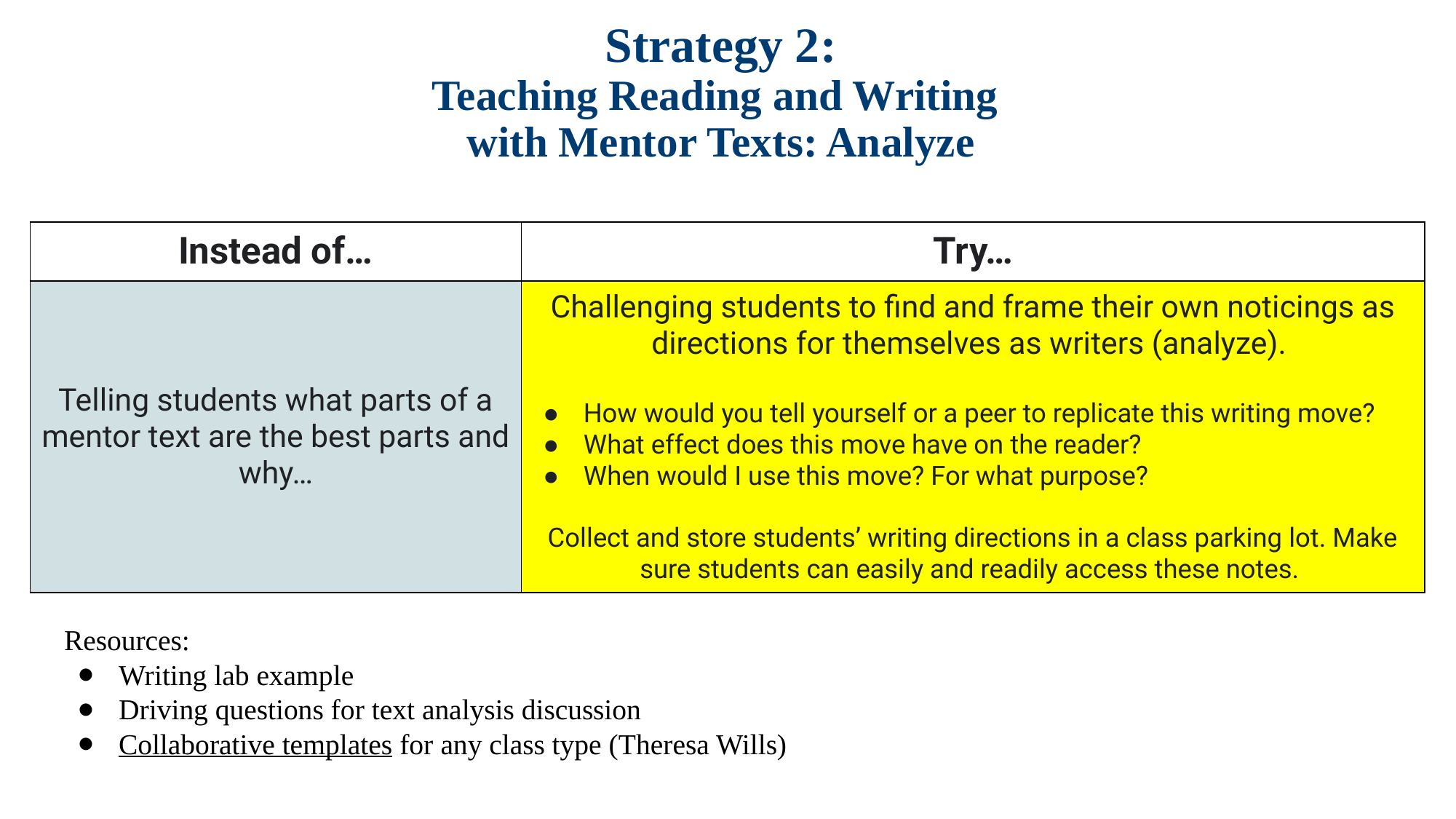

# Strategy 2:
Teaching Reading and Writing
with Mentor Texts: Analyze
| Instead of… | Try… |
| --- | --- |
| Telling students what parts of a mentor text are the best parts and why… | Challenging students to find and frame their own noticings as directions for themselves as writers (analyze). How would you tell yourself or a peer to replicate this writing move? What effect does this move have on the reader? When would I use this move? For what purpose? Collect and store students’ writing directions in a class parking lot. Make sure students can easily and readily access these notes. |
Resources:
Writing lab example
Driving questions for text analysis discussion
Collaborative templates for any class type (Theresa Wills)